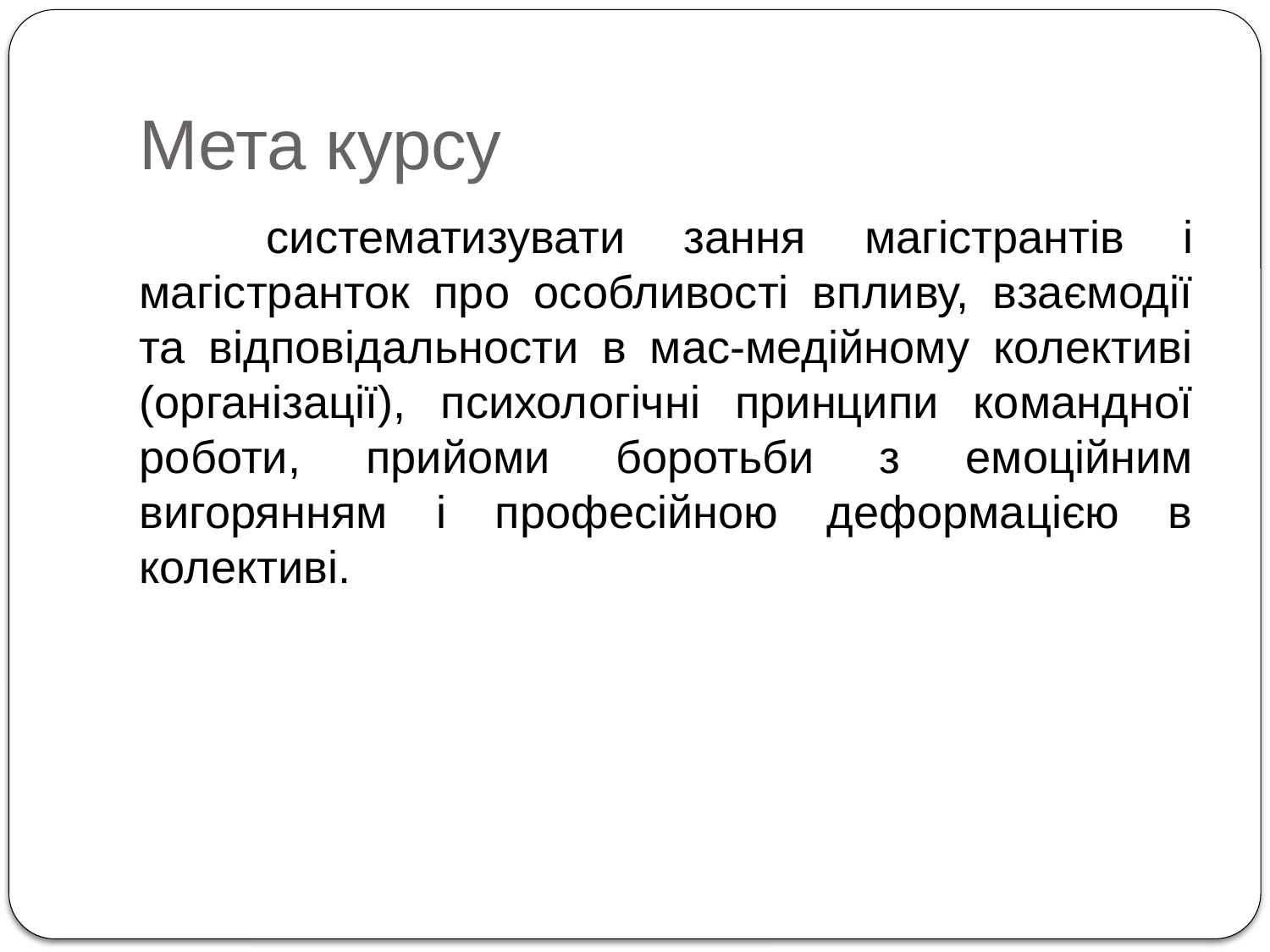

# Мета курсу
	систематизувати зання магістрантів і магістранток про особливості впливу, взаємодії та відповідальности в мас-медійному колективі (організації), психологічні принципи командної роботи, прийоми боротьби з емоційним вигорянням і професійною деформацією в колективі.